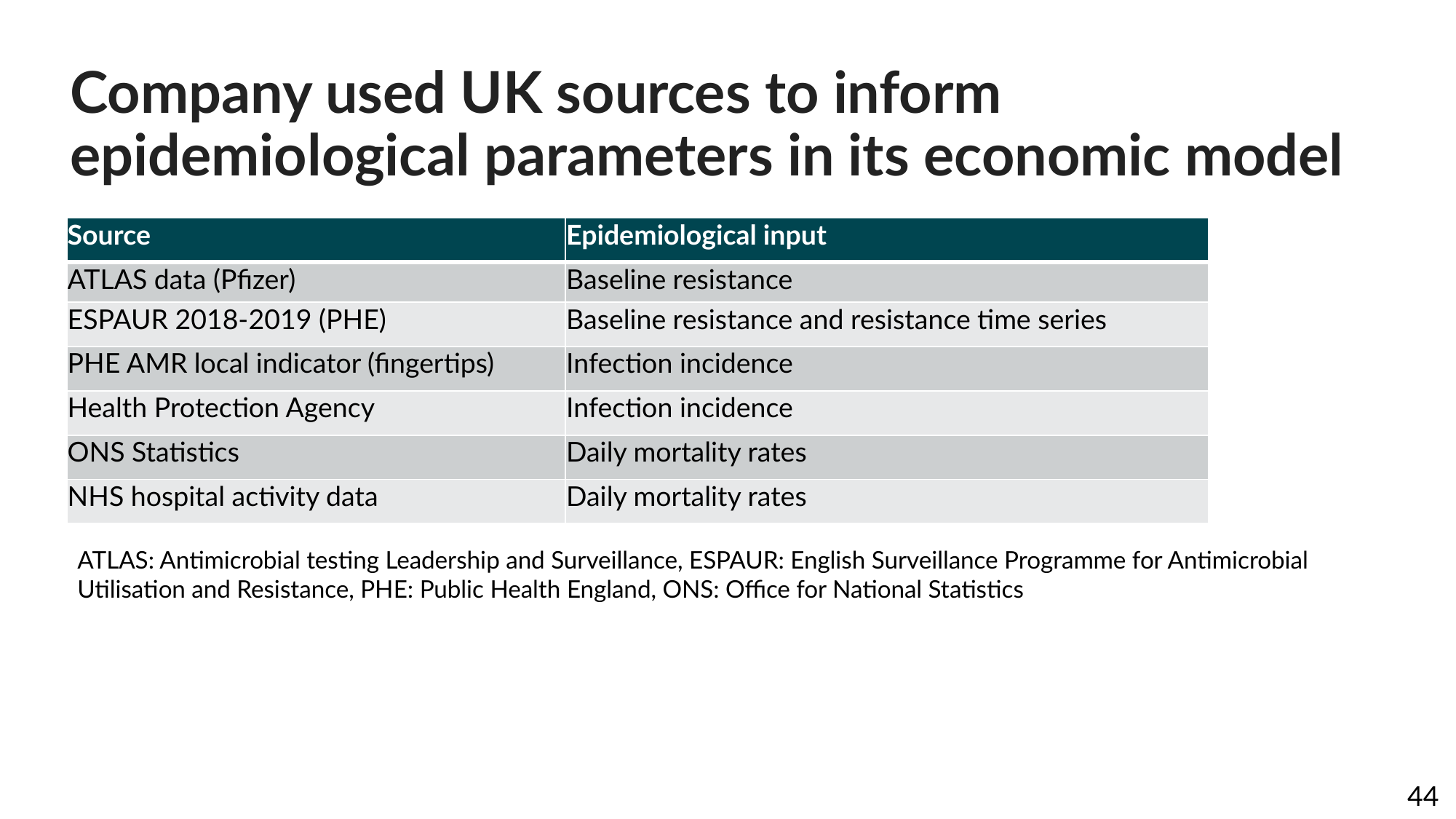

# Company used UK sources to inform epidemiological parameters in its economic model
| Source | Epidemiological input |
| --- | --- |
| ATLAS data (Pfizer) | Baseline resistance |
| ESPAUR 2018-2019 (PHE) | Baseline resistance and resistance time series |
| PHE AMR local indicator (fingertips) | Infection incidence |
| Health Protection Agency | Infection incidence |
| ONS Statistics | Daily mortality rates |
| NHS hospital activity data | Daily mortality rates |
ATLAS: Antimicrobial testing Leadership and Surveillance, ESPAUR: English Surveillance Programme for Antimicrobial Utilisation and Resistance, PHE: Public Health England, ONS: Office for National Statistics